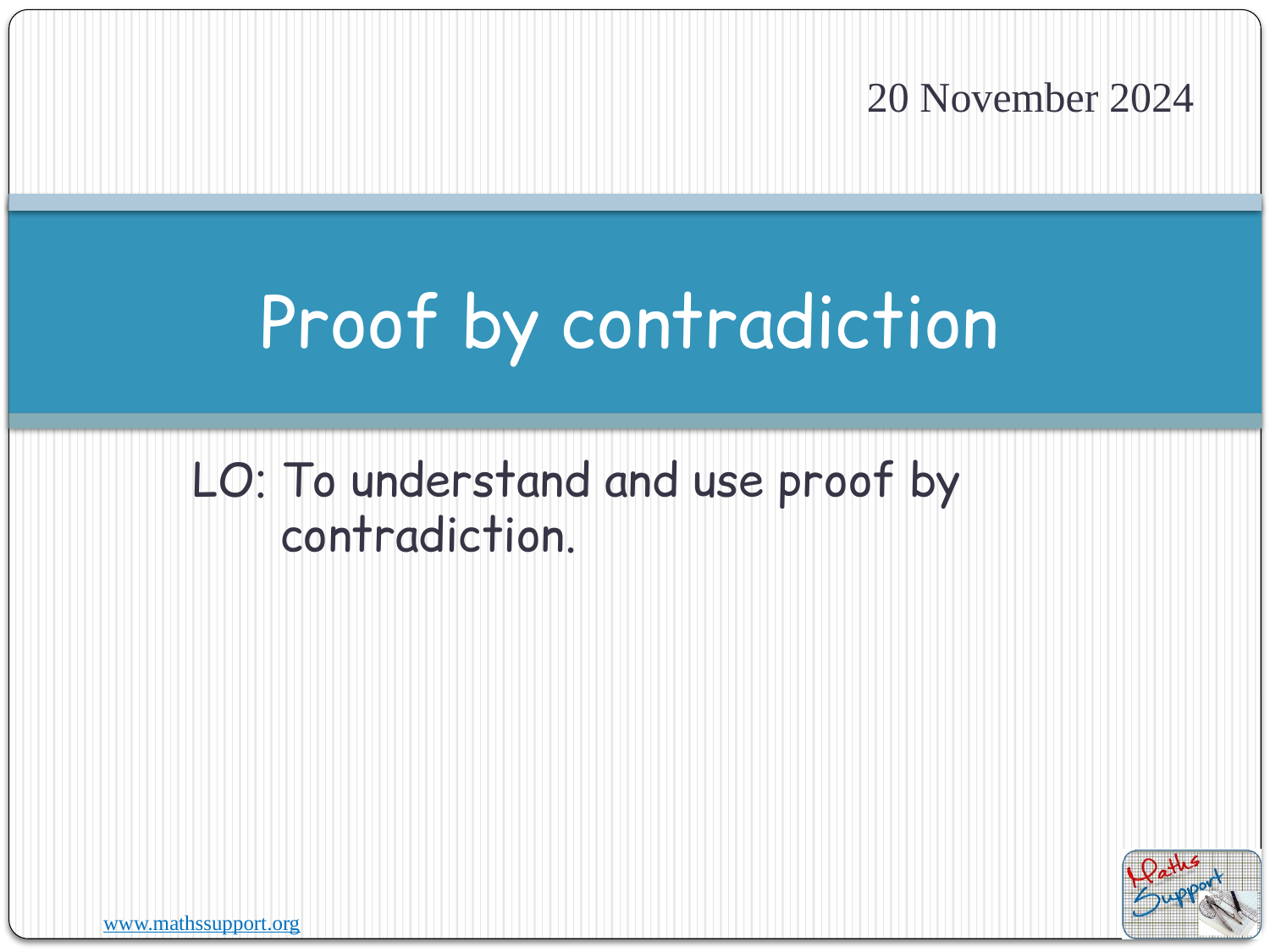

20 November 2024
# Proof by contradiction
LO: To understand and use proof by contradiction.